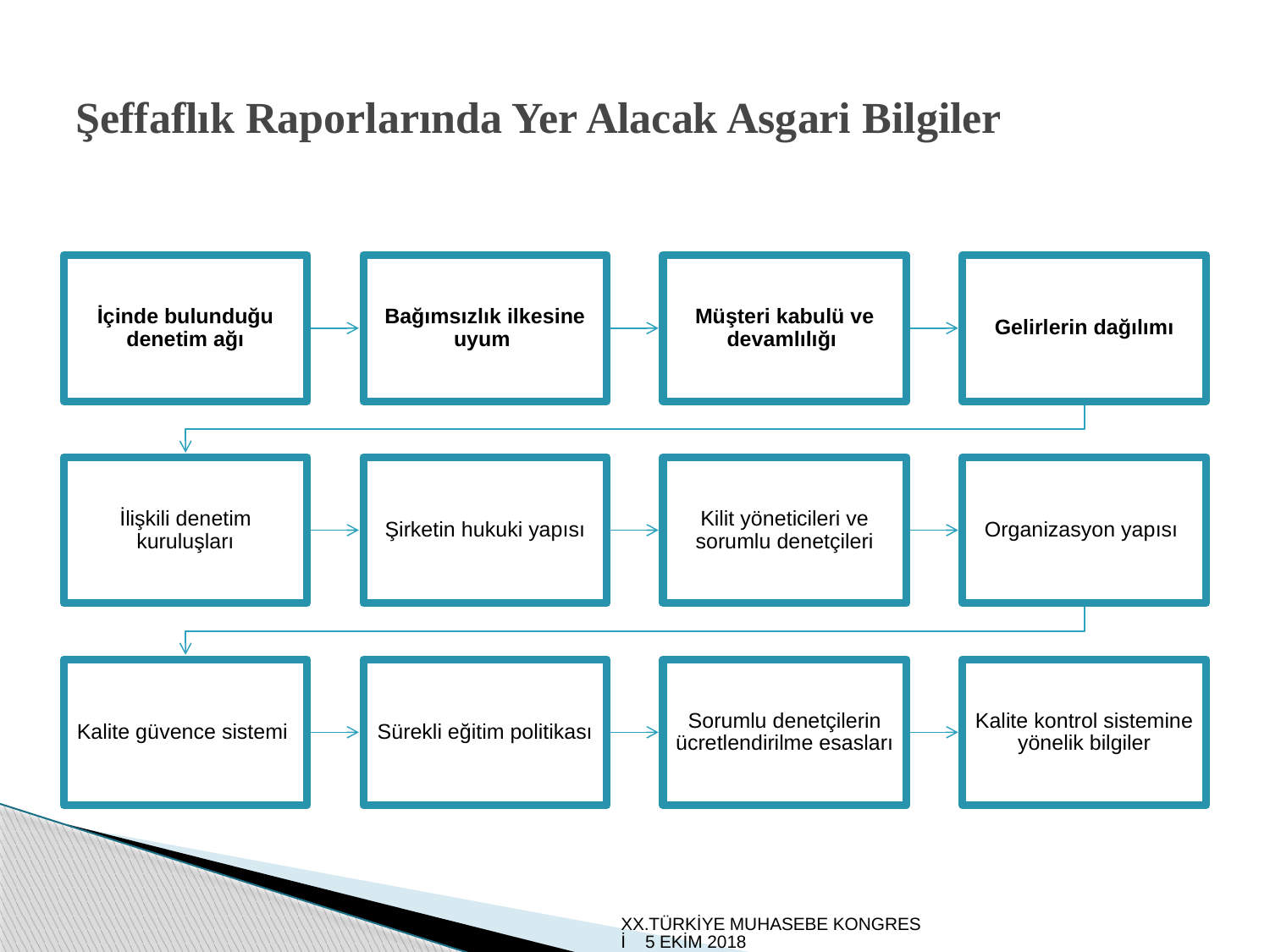

# Şeffaflık Raporlarında Yer Alacak Asgari Bilgiler

İçinde bulunduğu denetim ağı

Bağımsızlık ilkesine uyum

Müşteri kabulü ve devamlılığı

Gelirlerin dağılımı

İlişkili denetim kuruluşları

Şirketin hukuki yapısı

Kilit yöneticileri ve sorumlu denetçileri

Organizasyon yapısı

Kalite güvence sistemi

Sürekli eğitim politikası

Sorumlu denetçilerin ücretlendirilme esasları
Kalite kontrol sistemine yönelik bilgiler
XX.TÜRKİYE MUHASEBE KONGRESİ    5 EKİM 2018